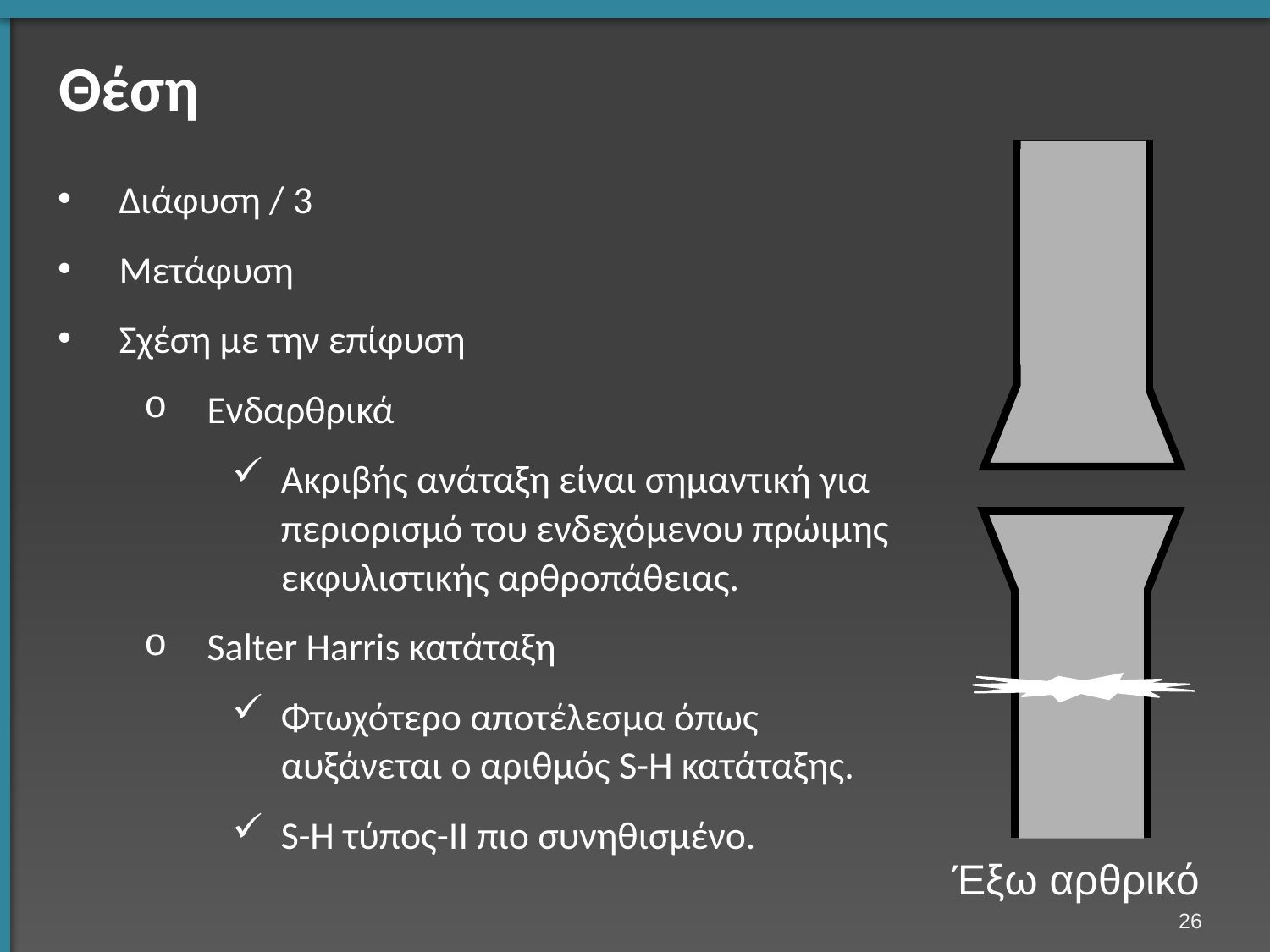

# Θέση

Διάφυση / 3
Μετάφυση
Σχέση με την επίφυση
Ενδαρθρικά
Ακριβής ανάταξη είναι σημαντική για περιορισμό του ενδεχόμενου πρώιμης εκφυλιστικής αρθροπάθειας.
Salter Harris κατάταξη
Φτωχότερο αποτέλεσμα όπως αυξάνεται ο αριθμός S-Η κατάταξης.
S-H τύπος-II πιο συνηθισμένο.

Έξω αρθρικό
26